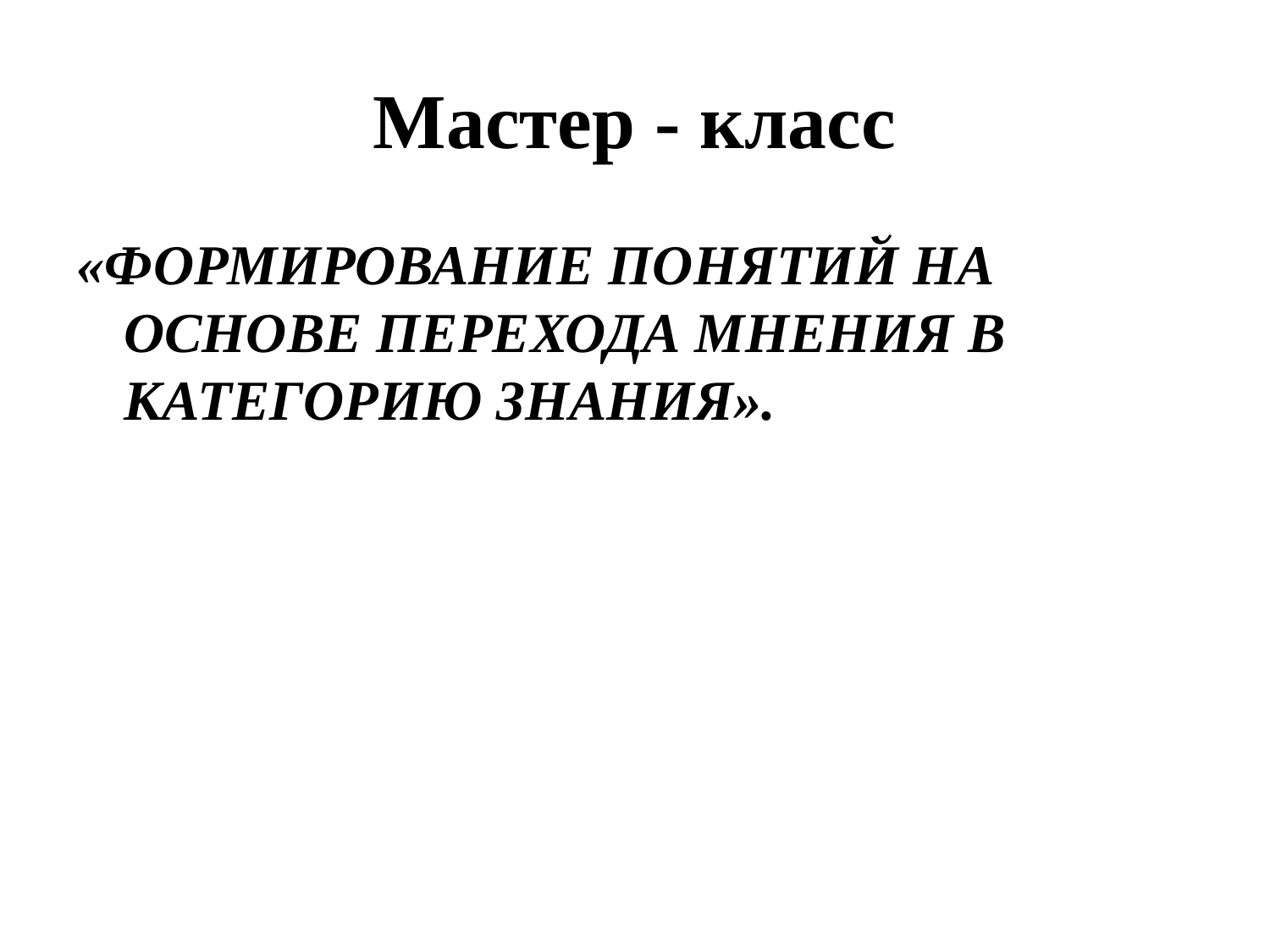

# Мастер - класс
«ФОРМИРОВАНИЕ ПОНЯТИЙ НА ОСНОВЕ ПЕРЕХОДА МНЕНИЯ В КАТЕГОРИЮ ЗНАНИЯ».